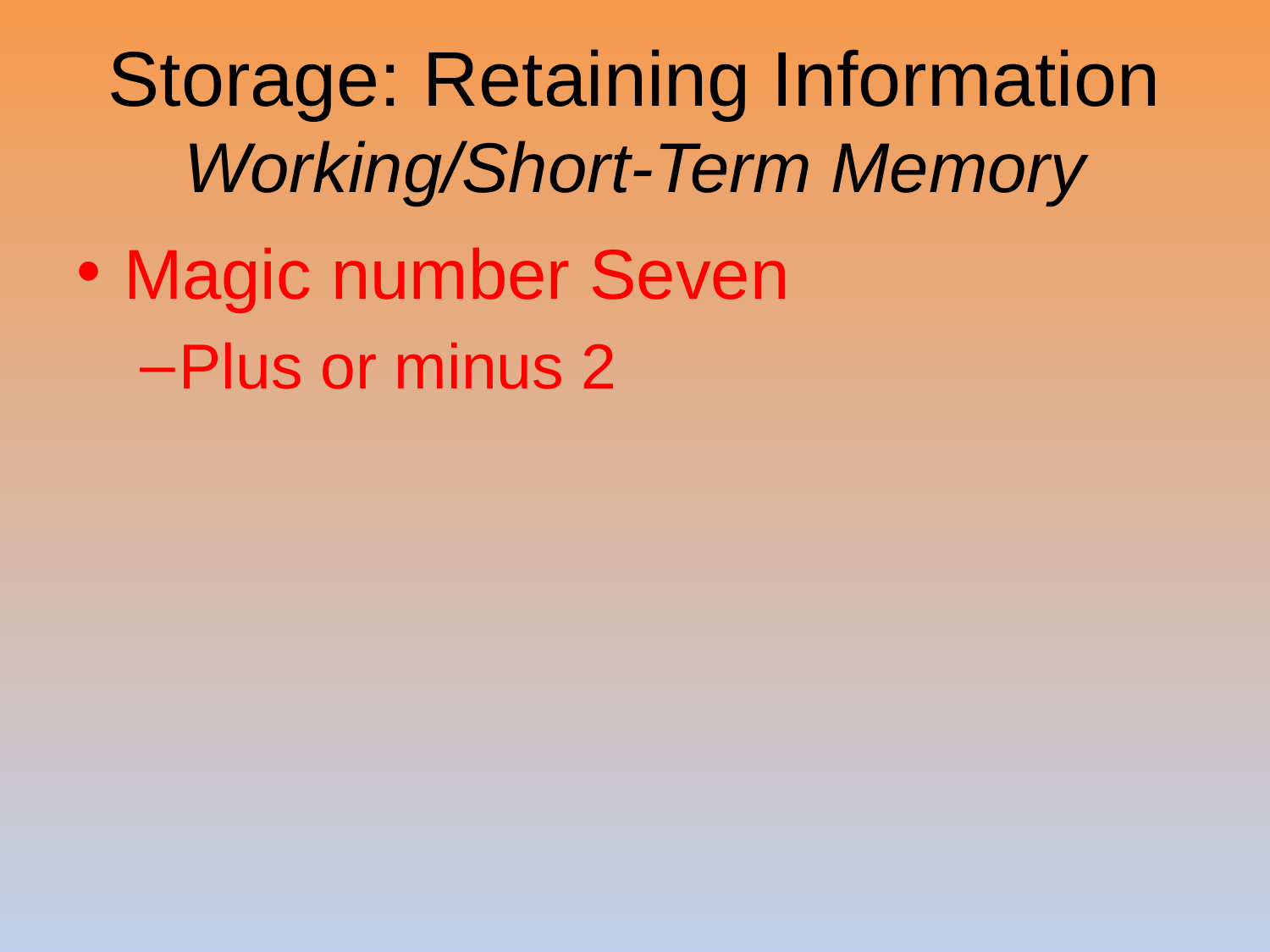

# Storage: Retaining Information Working/Short-Term Memory
Magic number Seven
Plus or minus 2